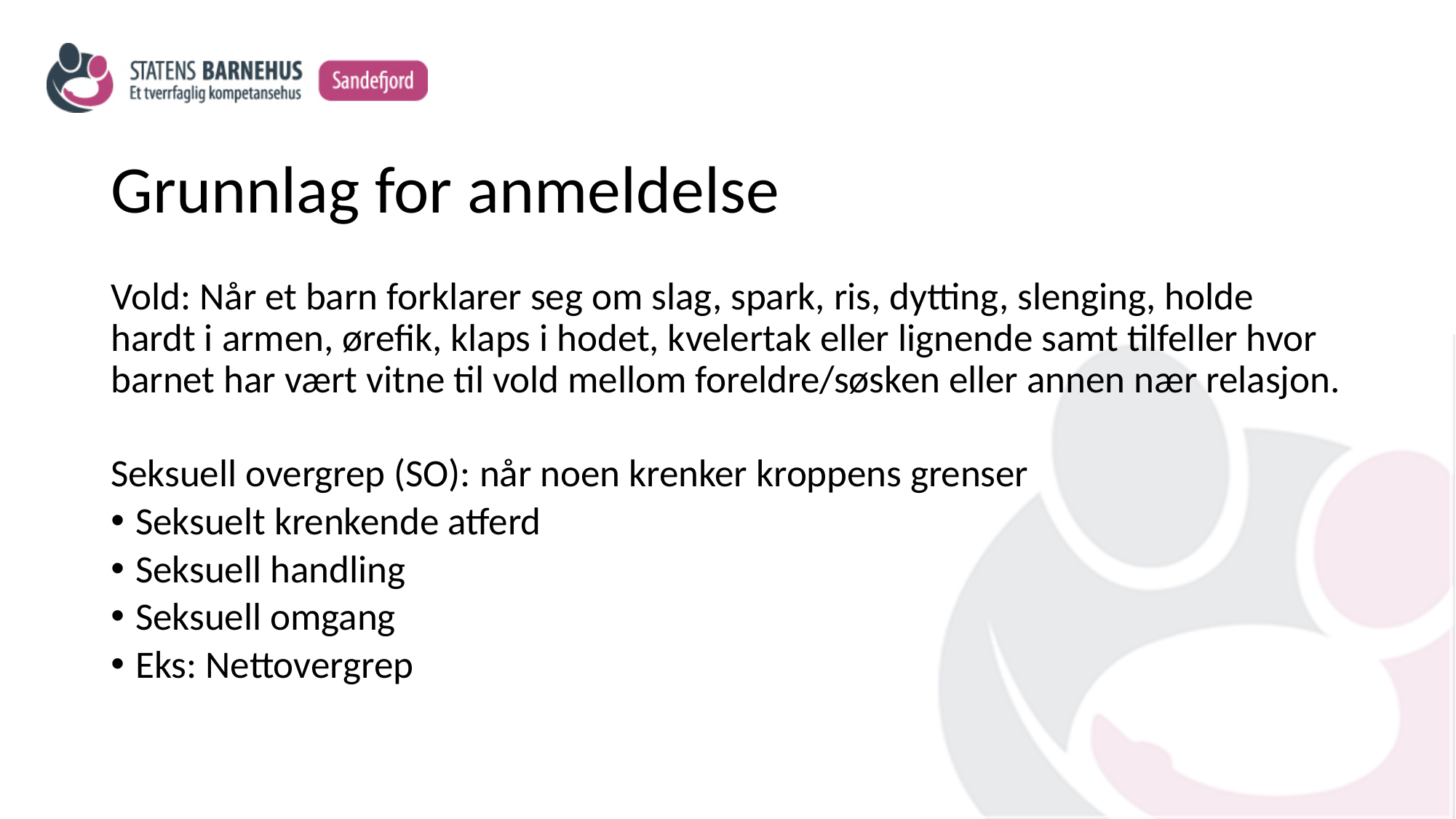

# Grunnlag for anmeldelse
Vold: Når et barn forklarer seg om slag, spark, ris, dytting, slenging, holde hardt i armen, ørefik, klaps i hodet, kvelertak eller lignende samt tilfeller hvor barnet har vært vitne til vold mellom foreldre/søsken eller annen nær relasjon.

Seksuell overgrep (SO): når noen krenker kroppens grenser
Seksuelt krenkende atferd
Seksuell handling
Seksuell omgang
Eks: Nettovergrep